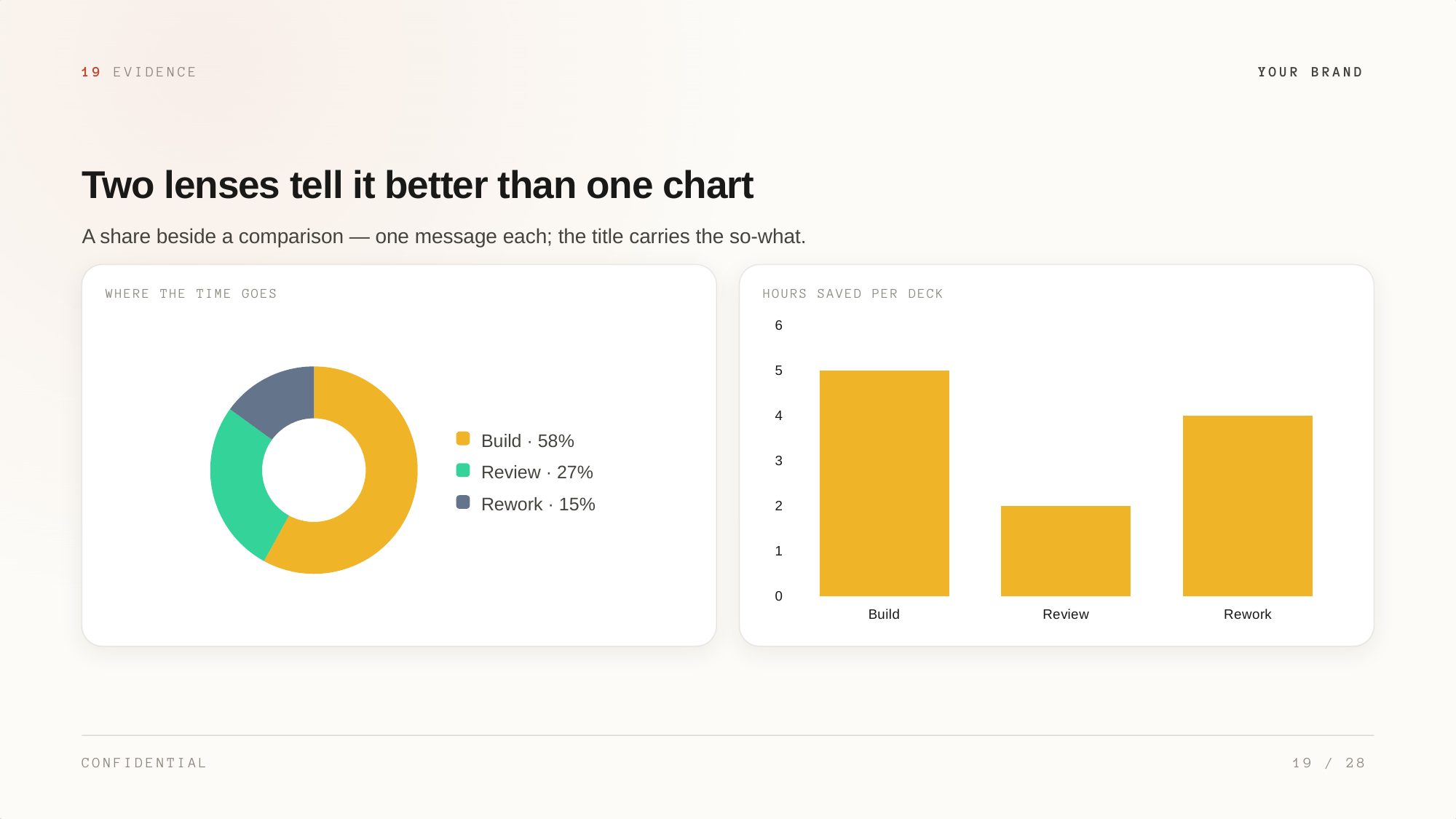

19 EVIDENCE
YOUR BRAND
Two lenses tell it better than one chart
A share beside a comparison — one message each; the title carries the so-what.

WHERE THE TIME GOES
HOURS SAVED PER DECK

### Chart

| Category | Hours saved per deck |
|---|---|
| Build | 5.0 |
| Review | 2.0 |
| Rework | 4.0 |

### Chart

| Category | Share |
|---|---|
| Build | 58.0 |
| Review | 27.0 |
| Rework | 15.0 |
Build · 58%

Review · 27%

Rework · 15%

CONFIDENTIAL
19 / 28